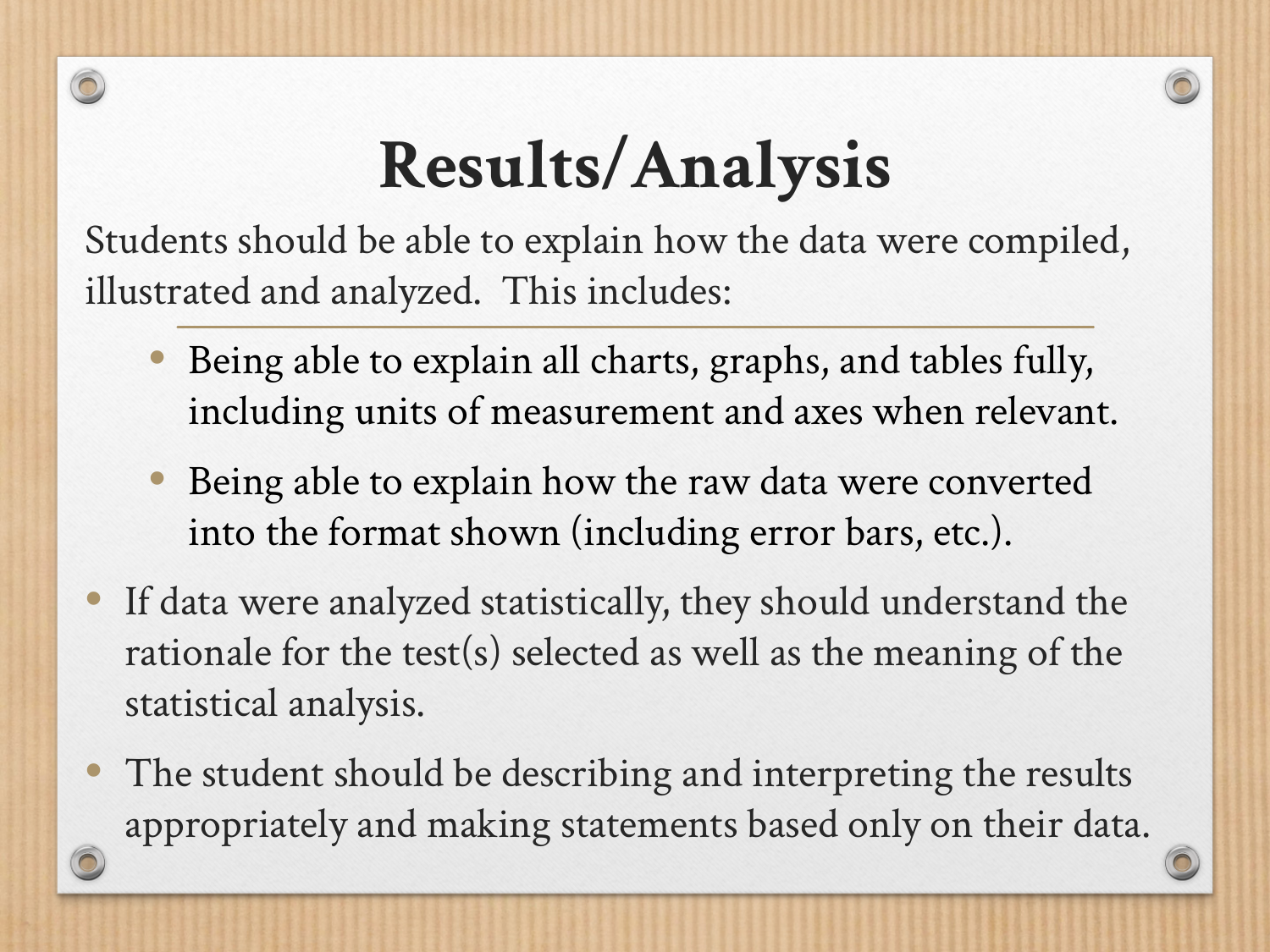

# Results/Analysis
Students should be able to explain how the data were compiled, illustrated and analyzed.  This includes:
Being able to explain all charts, graphs, and tables fully, including units of measurement and axes when relevant.
Being able to explain how the raw data were converted into the format shown (including error bars, etc.).
If data were analyzed statistically, they should understand the rationale for the test(s) selected as well as the meaning of the statistical analysis.
The student should be describing and interpreting the results appropriately and making statements based only on their data.